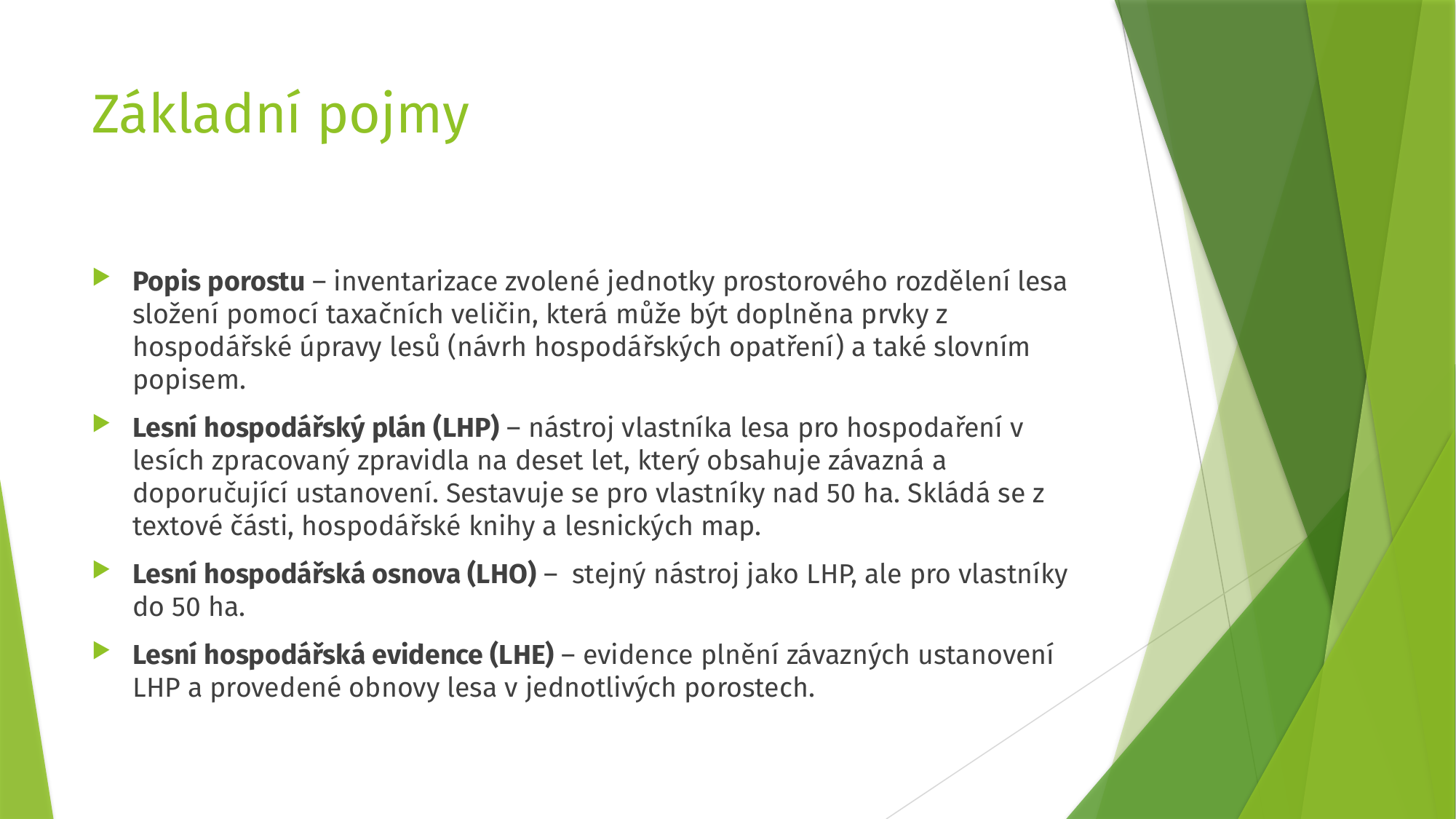

# Základní pojmy
Popis porostu – inventarizace zvolené jednotky prostorového rozdělení lesa složení pomocí taxačních veličin, která může být doplněna prvky z hospodářské úpravy lesů (návrh hospodářských opatření) a také slovním popisem.
Lesní hospodářský plán (LHP) – nástroj vlastníka lesa pro hospodaření v lesích zpracovaný zpravidla na deset let, který obsahuje závazná a doporučující ustanovení. Sestavuje se pro vlastníky nad 50 ha. Skládá se z textové části, hospodářské knihy a lesnických map.
Lesní hospodářská osnova (LHO) –  stejný nástroj jako LHP, ale pro vlastníky do 50 ha.
Lesní hospodářská evidence (LHE) – evidence plnění závazných ustanovení LHP a provedené obnovy lesa v jednotlivých porostech.